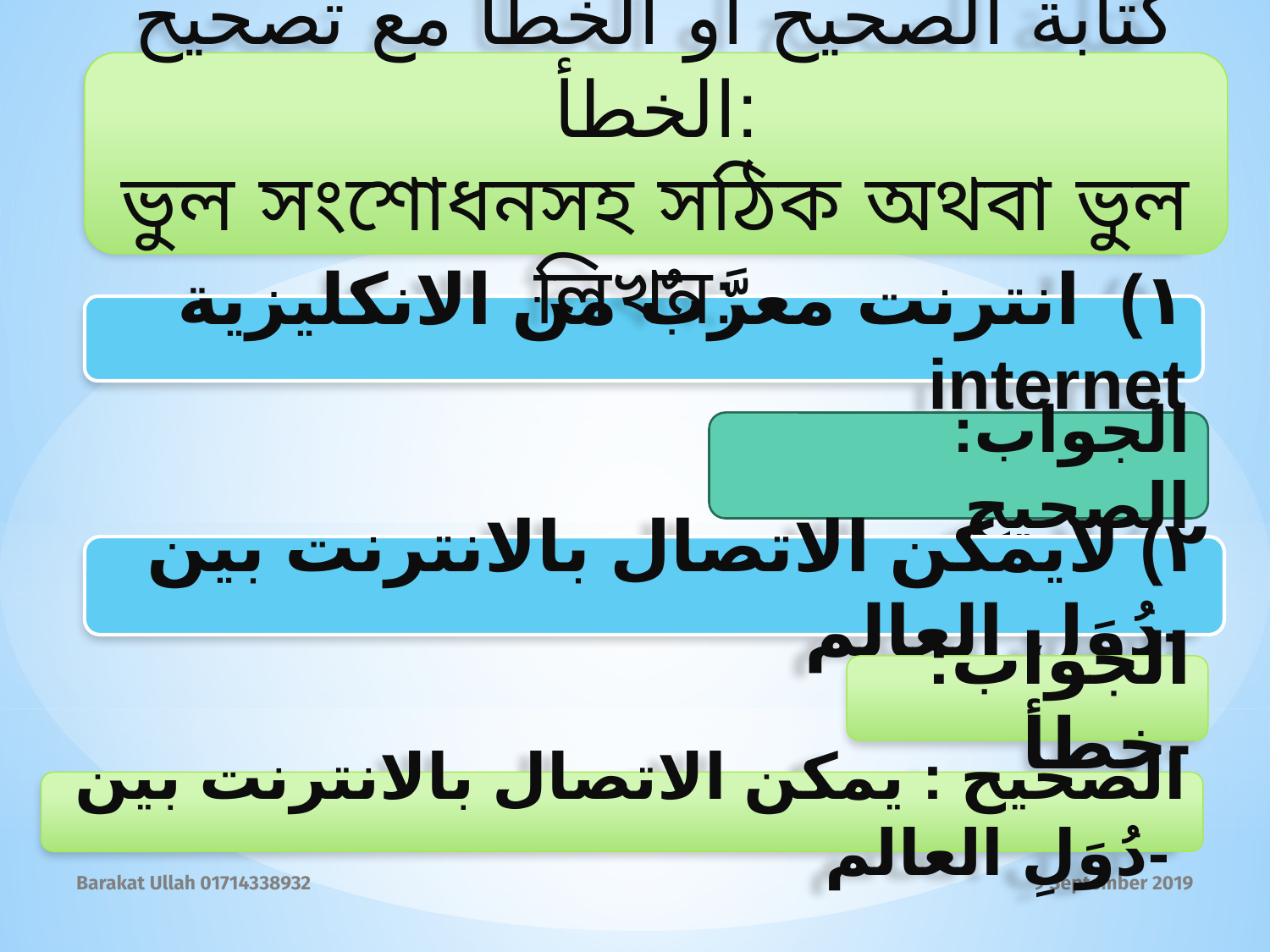

كتابة الصحيح أو الخطأ مع تصحيح الخطأ:
ভুল সংশোধনসহ সঠিক অথবা ভুল লিখন:
١)  انترنت معرَّبٌ من الانكليزية   internet
الجواب: الصحيح
٢) لايمكن الاتصال بالانترنت بين دُوَلِ العالم-
الجواب: خطأ-
الصحيح : يمكن الاتصال بالانترنت بين دُوَلِ العالم-
Barakat Ullah 01714338932
9 September 2019